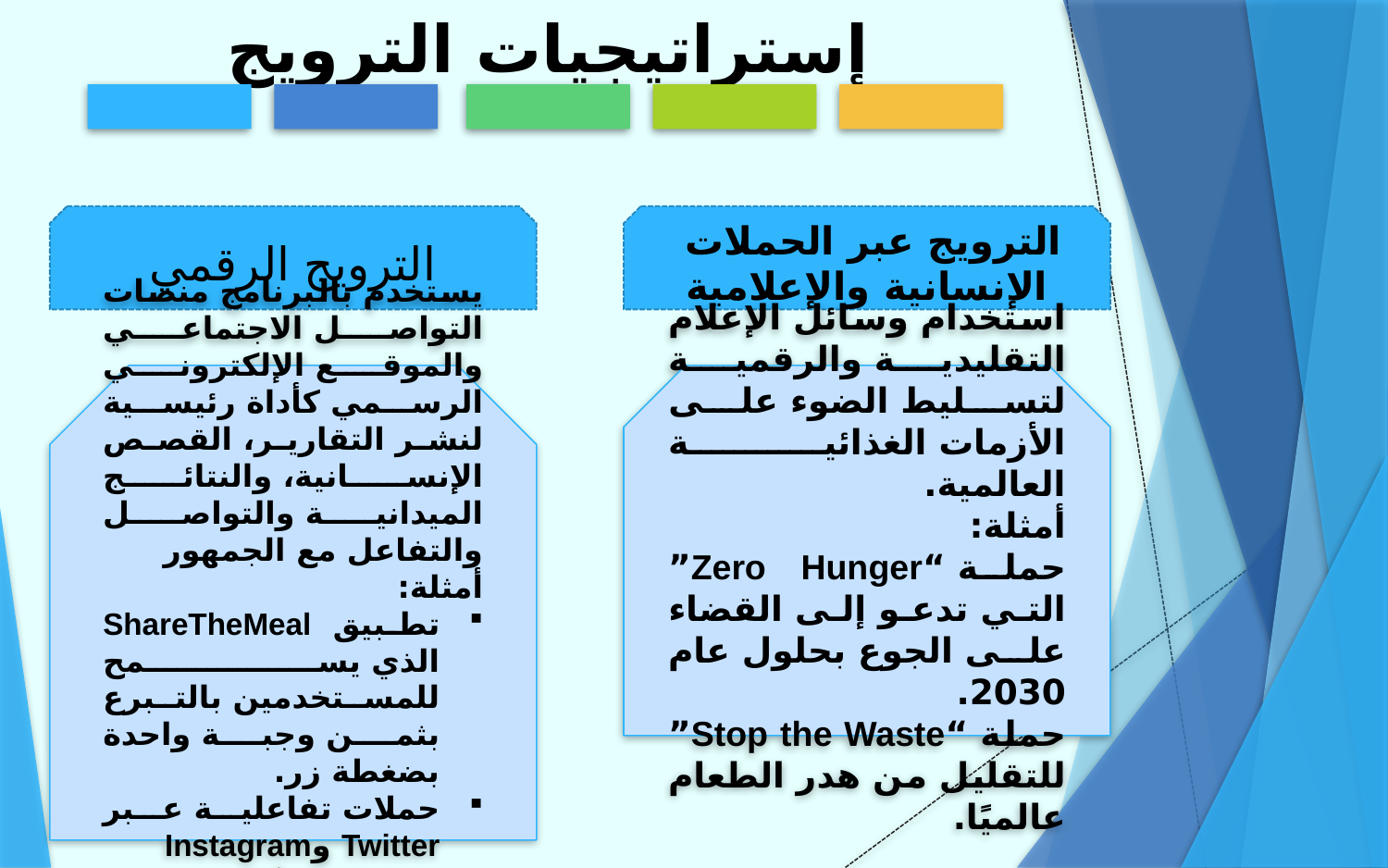

إستراتيجيات الترويج

الترويج الرقمي
 الترويج عبر الحملات الإنسانية والإعلامية
يستخدم بالبرنامج منصات التواصل الاجتماعي والموقع الإلكتروني الرسمي كأداة رئيسية لنشر التقارير، القصص الإنسانية، والنتائج الميدانية والتواصل والتفاعل مع الجمهور
أمثلة:
تطبيق  ShareTheMeal الذي يسمح للمستخدمين بالتبرع بثمن وجبة واحدة بضغطة زر.
حملات تفاعلية عبر Twitter وInstagram وYouTube تُظهر قصص نجاح المساعدات.
استخدام وسائل الإعلام التقليدية والرقمية لتسليط الضوء على الأزمات الغذائية العالمية.
أمثلة:
حملة “Zero Hunger” التي تدعو إلى القضاء على الجوع بحلول عام 2030.
حملة “Stop the Waste” للتقليل من هدر الطعام عالميًا.